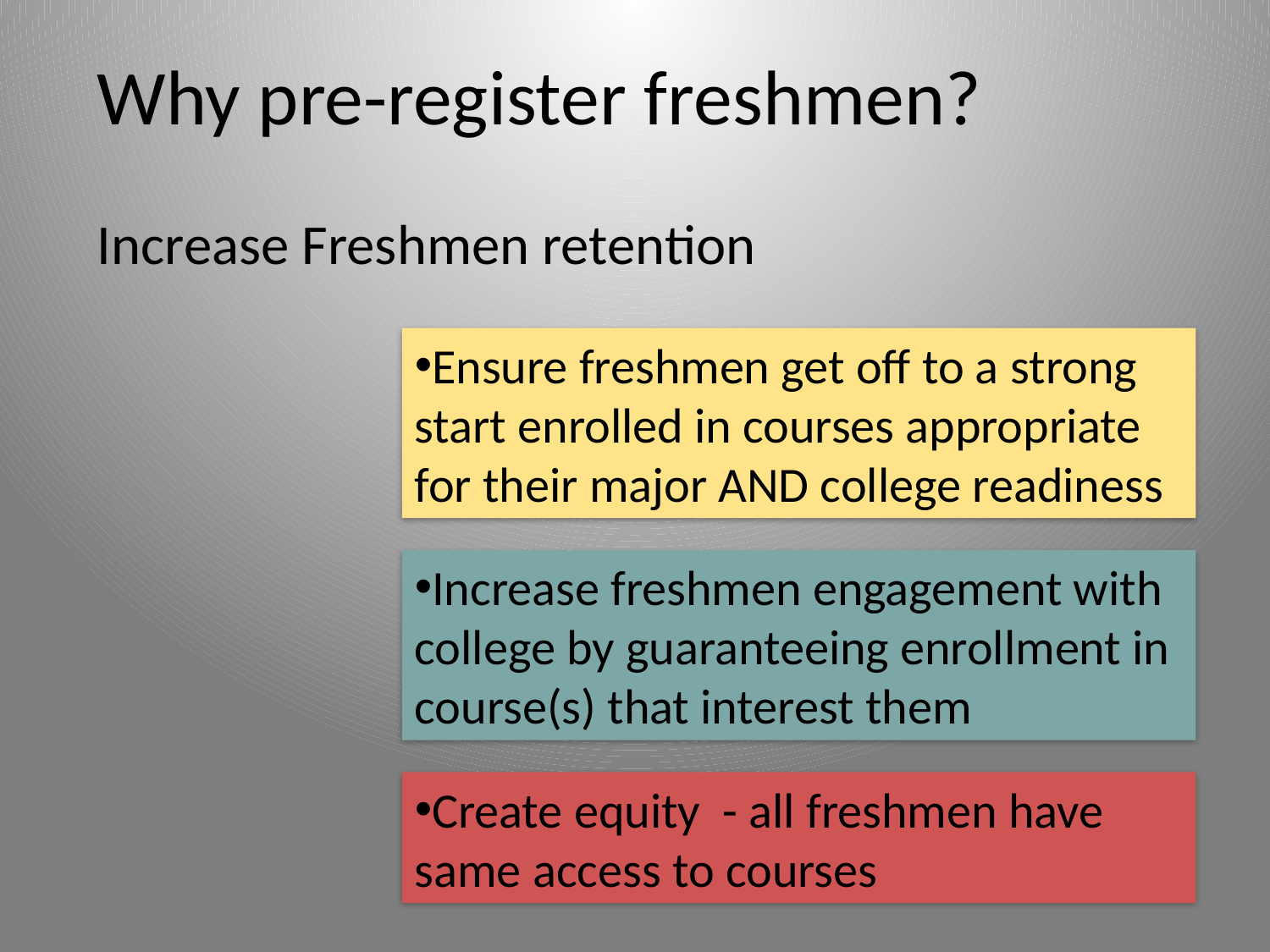

Why pre-register freshmen?

Increase Freshmen retention
Ensure freshmen get off to a strong start enrolled in courses appropriate for their major AND college readiness
Increase freshmen engagement with college by guaranteeing enrollment in course(s) that interest them
Create equity  - all freshmen have same access to courses